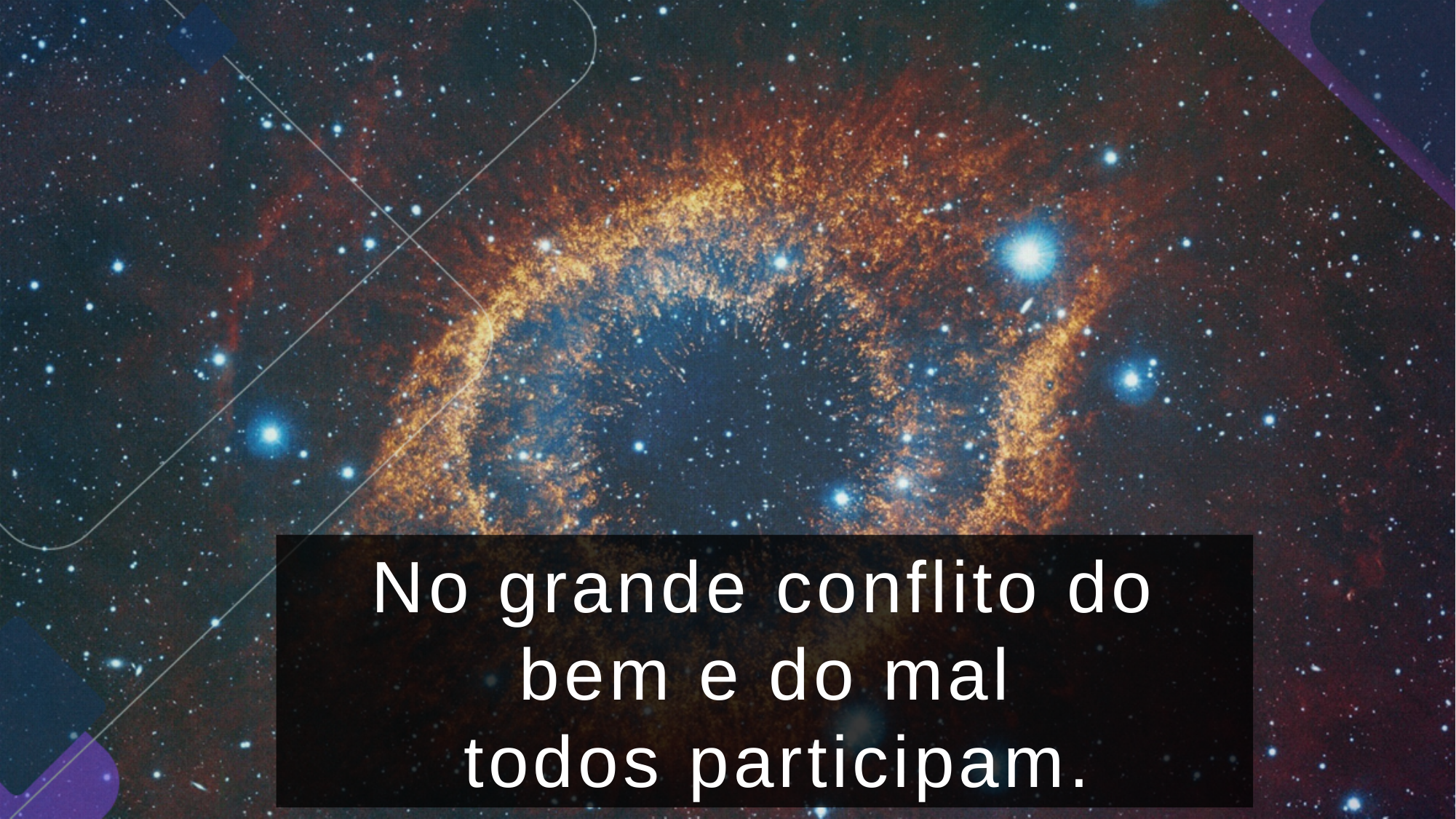

No grande conflito do bem e do mal
 todos participam.